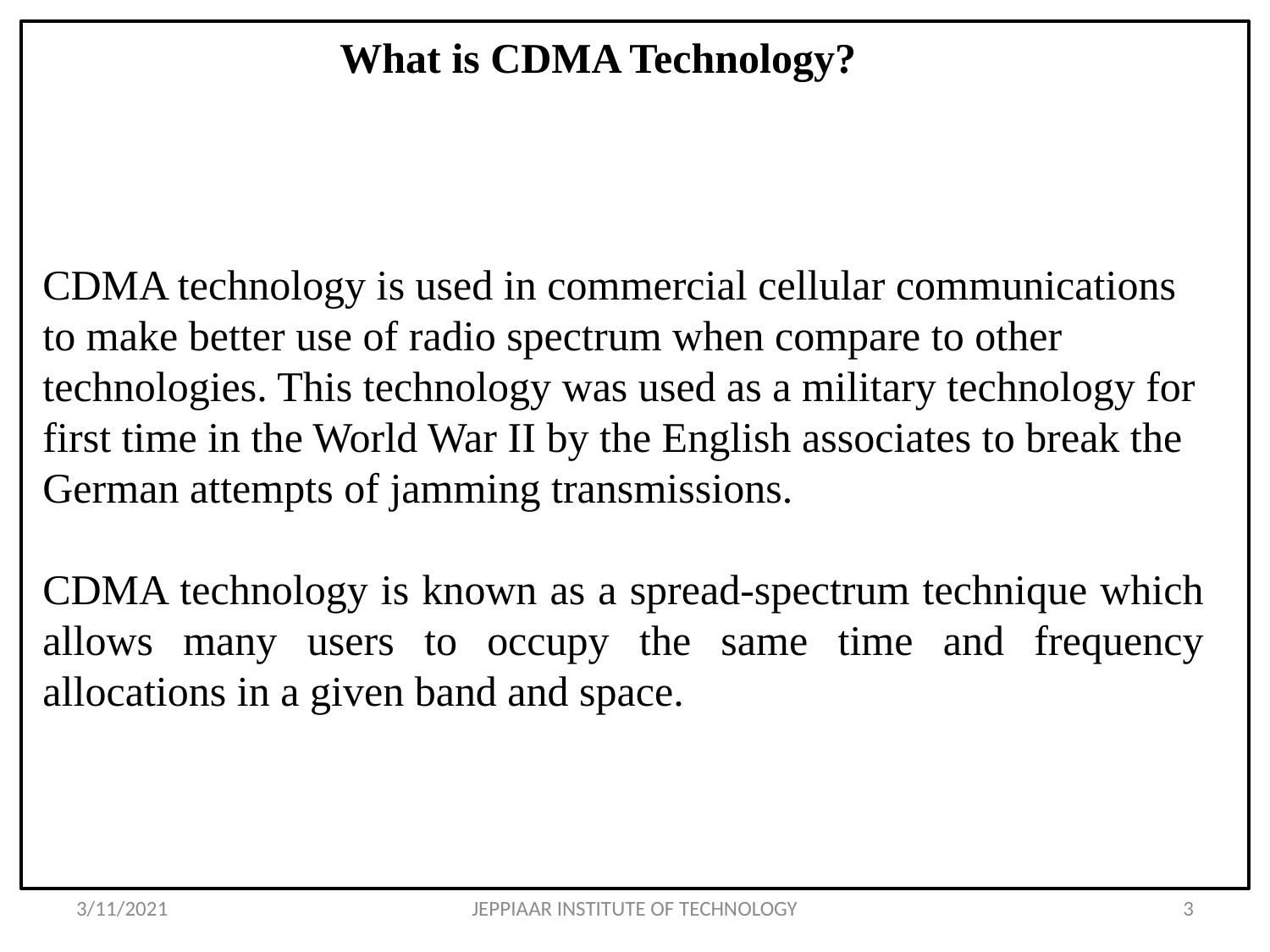

# What is CDMA Technology?

CDMA technology is used in commercial cellular communications to make better use of radio spectrum when compare to other technologies. This technology was used as a military technology for first time in the World War II by the English associates to break the German attempts of jamming transmissions.

CDMA technology is known as a spread-spectrum technique which allows many users to occupy the same time and frequency allocations in a given band and space.

3/11/2021
JEPPIAAR INSTITUTE OF TECHNOLOGY
3